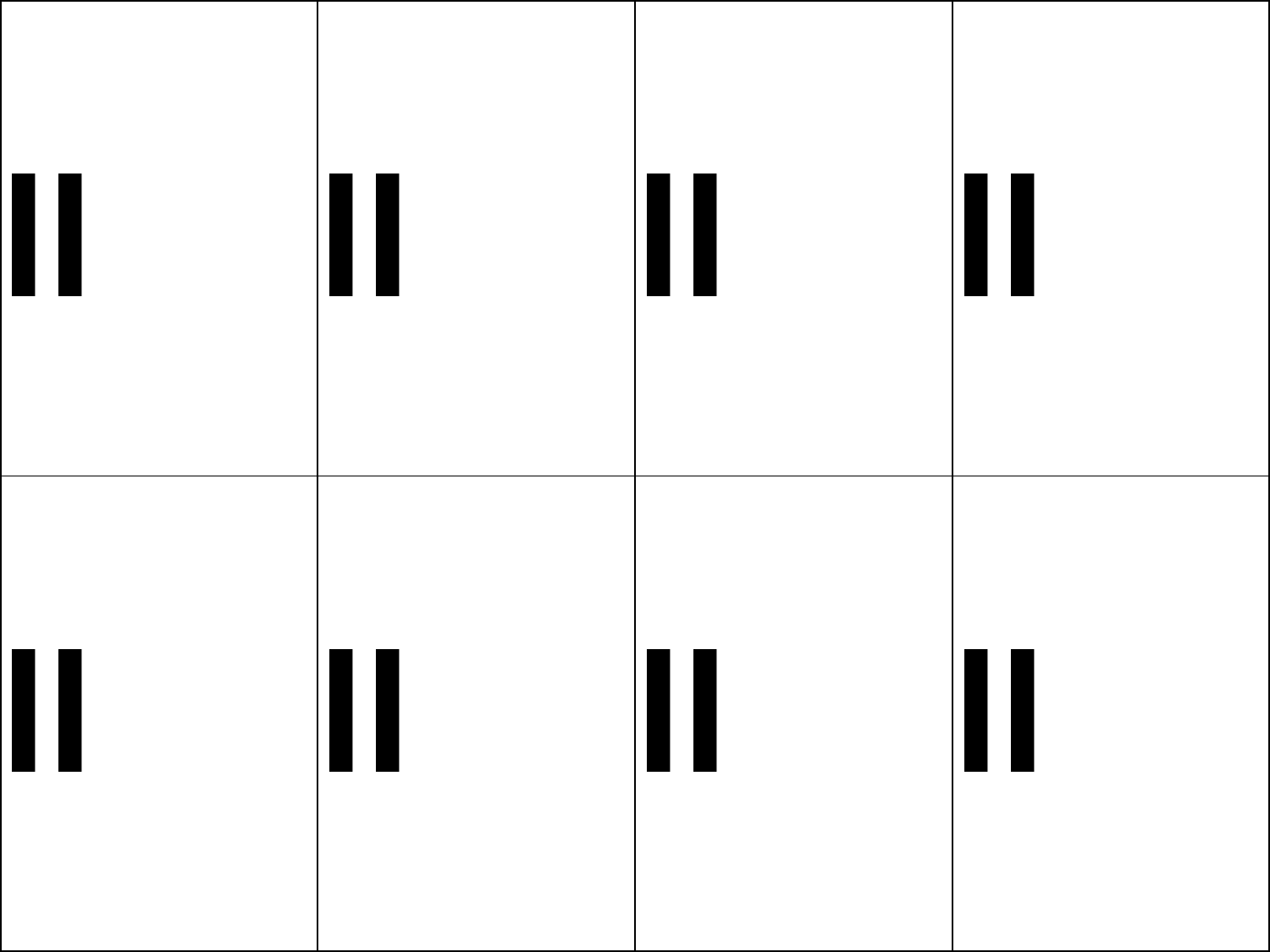

| ll | ll | ll | ll |
| --- | --- | --- | --- |
| ll | ll | ll | ll |